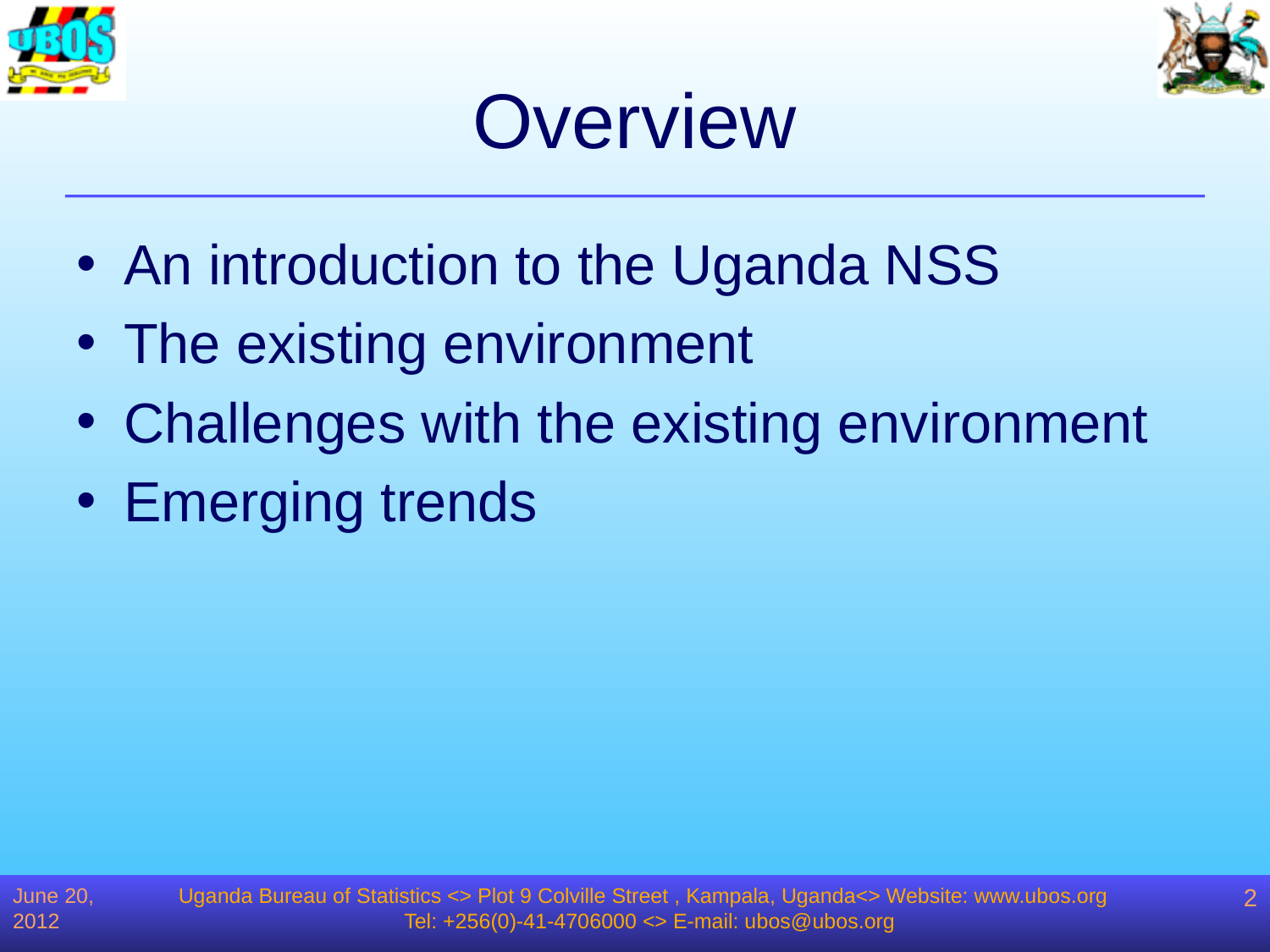

# Overview
An introduction to the Uganda NSS
The existing environment
Challenges with the existing environment
Emerging trends
June 20, 2012
Uganda Bureau of Statistics <> Plot 9 Colville Street , Kampala, Uganda<> Website: www.ubos.org
Tel: +256(0)-41-4706000 <> E-mail: ubos@ubos.org
2